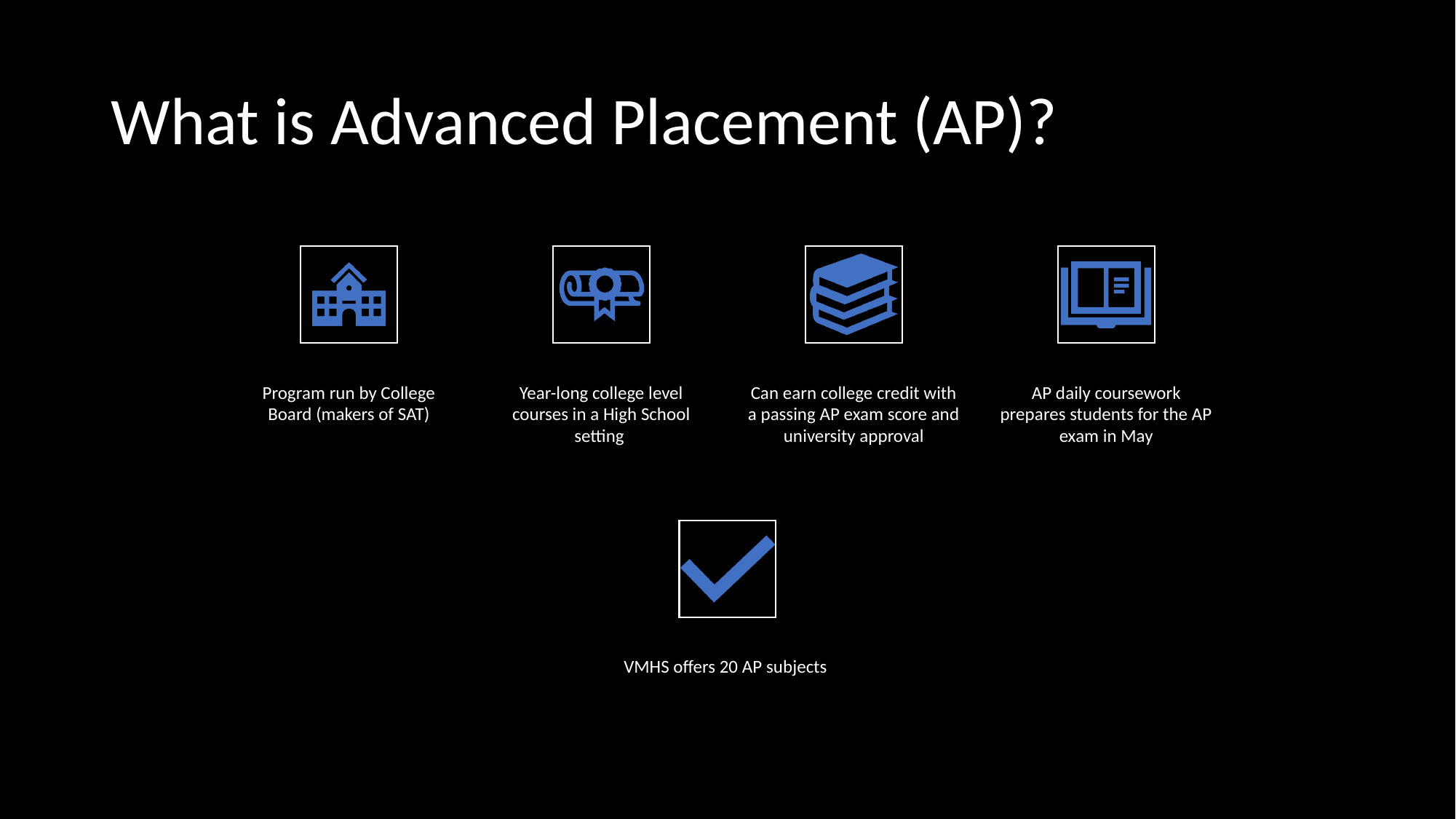

# What is Advanced Placement (AP)?
Program run by College Board (makers of SAT)
Year-long college level courses in a High School setting
Can earn college credit with a passing AP exam score and university approval
AP daily coursework prepares students for the AP exam in May
VMHS offers 20 AP subjects